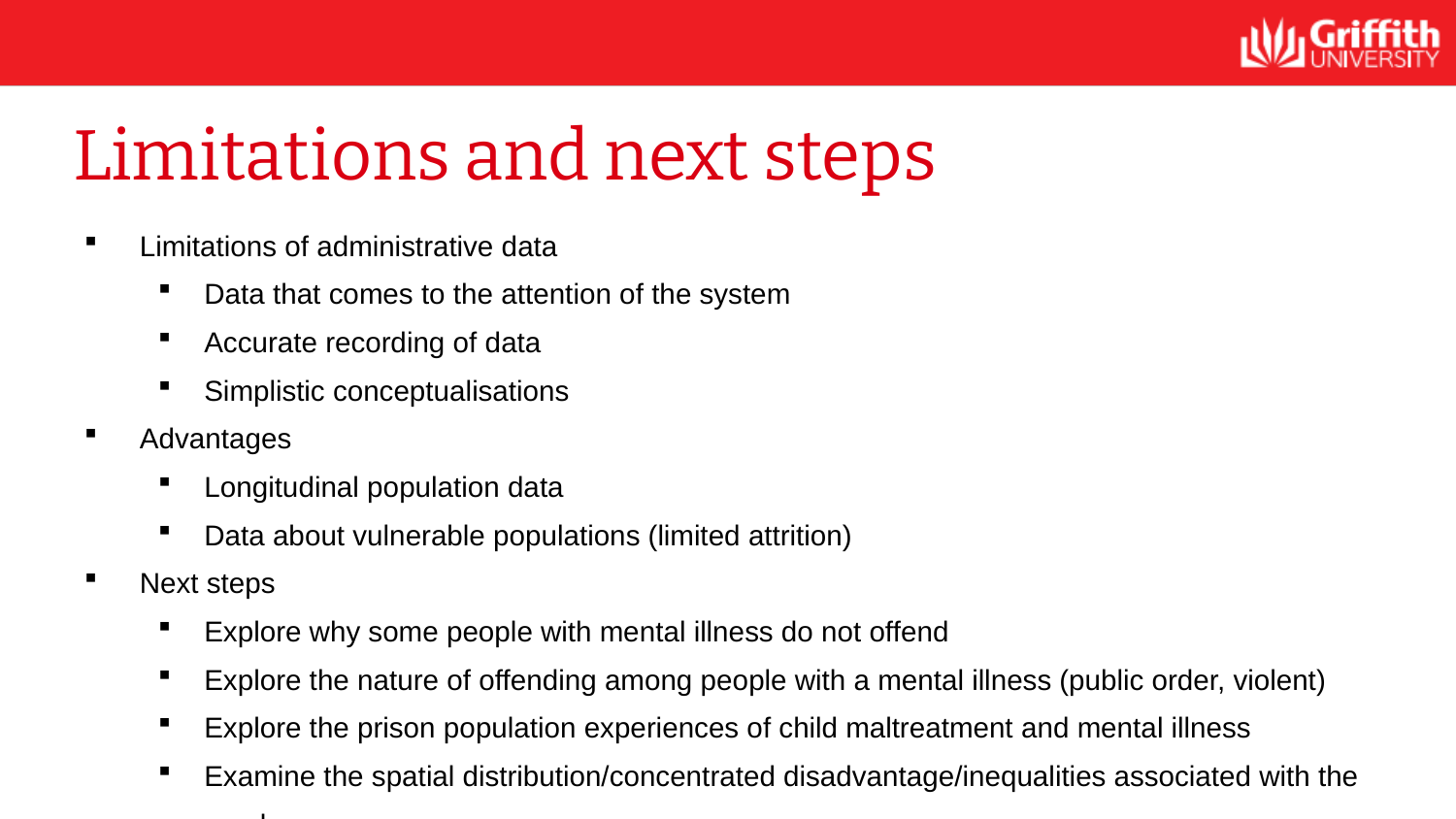

# Limitations and next steps
Limitations of administrative data
Data that comes to the attention of the system
Accurate recording of data
Simplistic conceptualisations
Advantages
Longitudinal population data
Data about vulnerable populations (limited attrition)
Next steps
Explore why some people with mental illness do not offend
Explore the nature of offending among people with a mental illness (public order, violent)
Explore the prison population experiences of child maltreatment and mental illness
Examine the spatial distribution/concentrated disadvantage/inequalities associated with the overlaps